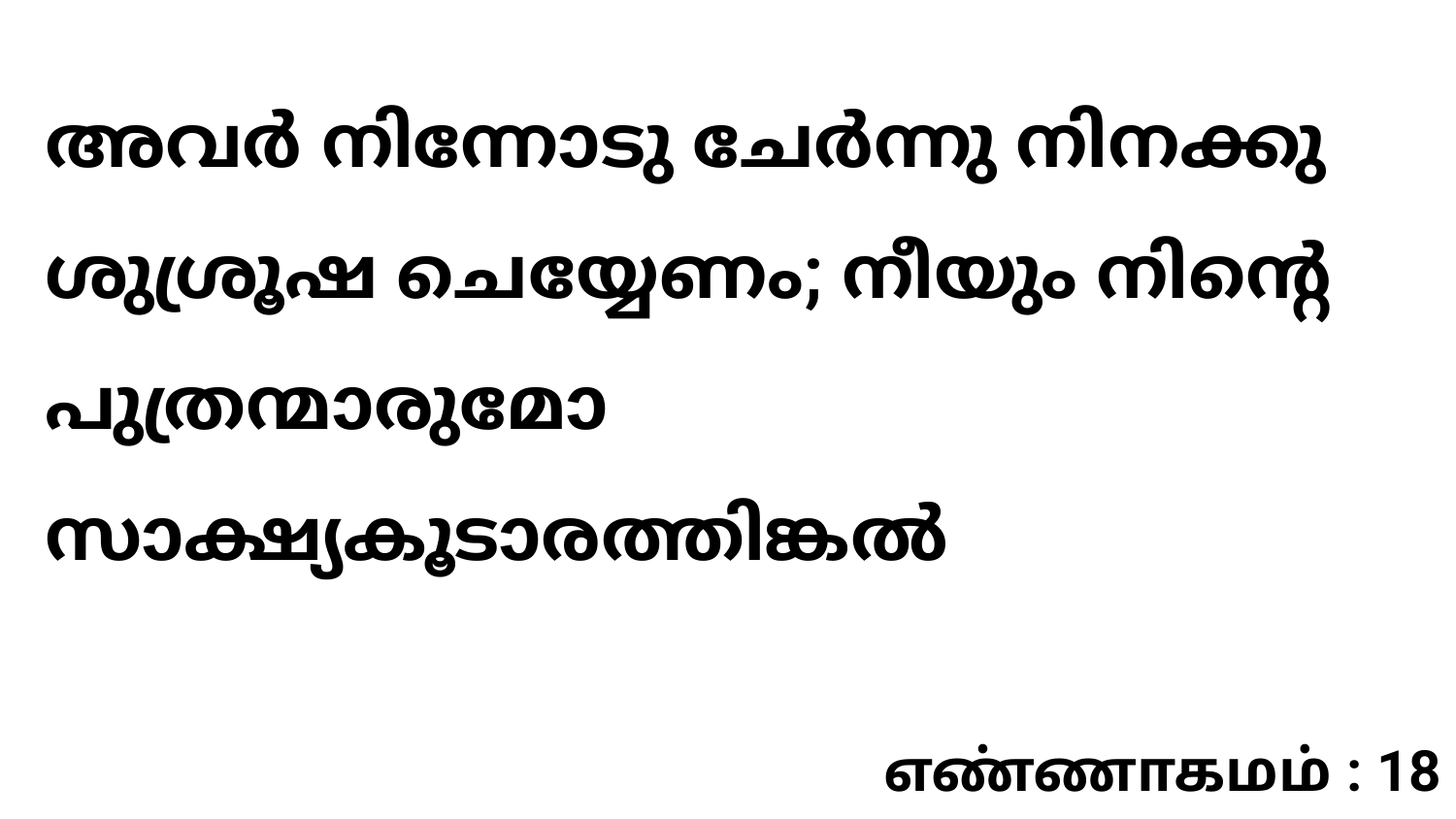

അവർ നിന്നോടു ചേർന്നു നിനക്കു ശുശ്രൂഷ ചെയ്യേണം; നീയും നിന്റെ പുത്രന്മാരുമോ സാക്ഷ്യകൂടാരത്തിങ്കൽ
எண்ணாகமம் : 18